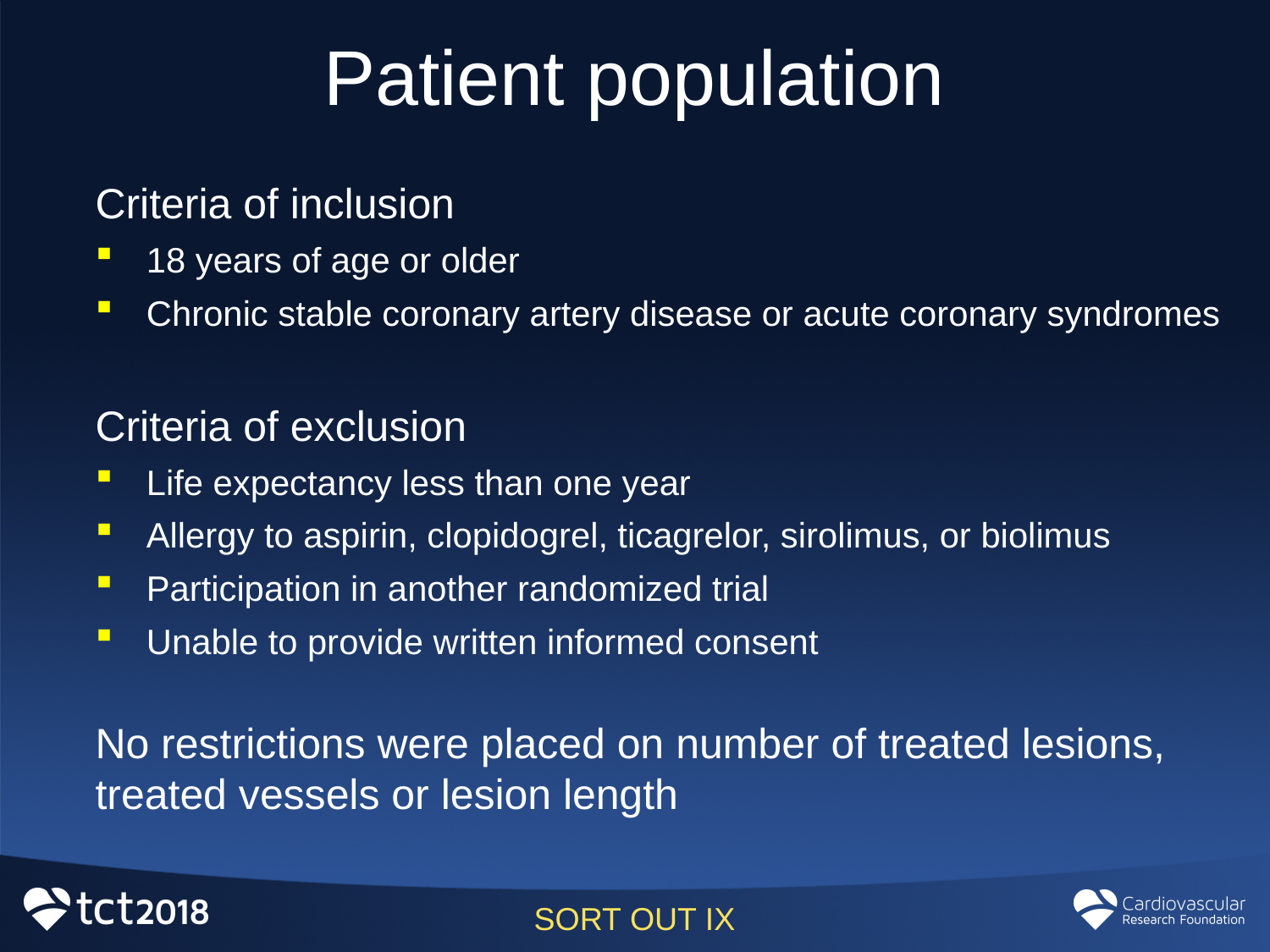

# Patient population
Criteria of inclusion
18 years of age or older
Chronic stable coronary artery disease or acute coronary syndromes

Criteria of exclusion
Life expectancy less than one year
Allergy to aspirin, clopidogrel, ticagrelor, sirolimus, or biolimus
Participation in another randomized trial
Unable to provide written informed consent
No restrictions were placed on number of treated lesions, treated vessels or lesion length
SORT OUT IX